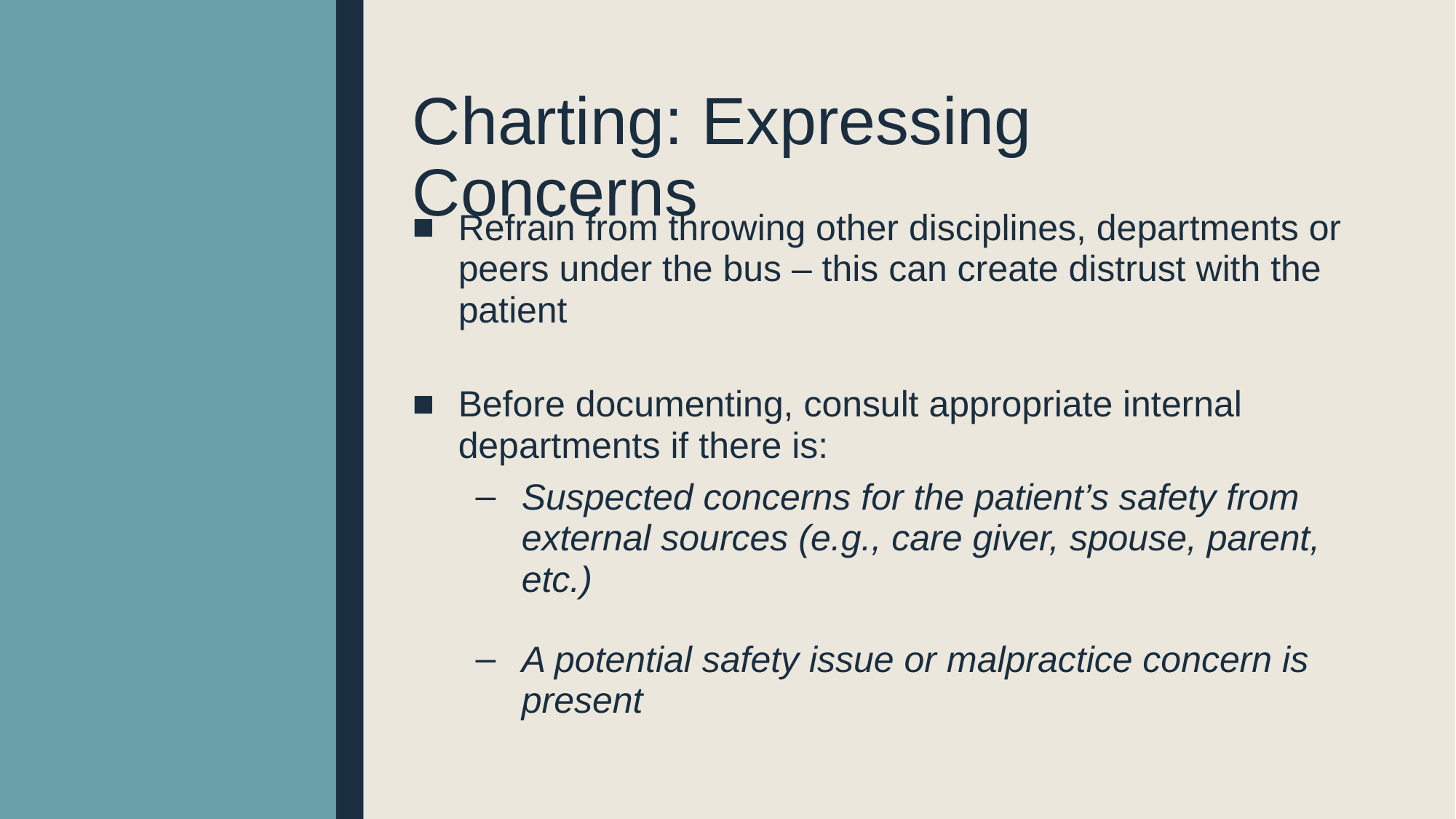

# Charting: Expressing Concerns
Refrain from throwing other disciplines, departments or peers under the bus – this can create distrust with the patient

Before documenting, consult appropriate internal departments if there is:
Suspected concerns for the patient’s safety from external sources (e.g., care giver, spouse, parent, etc.)

A potential safety issue or malpractice concern is present